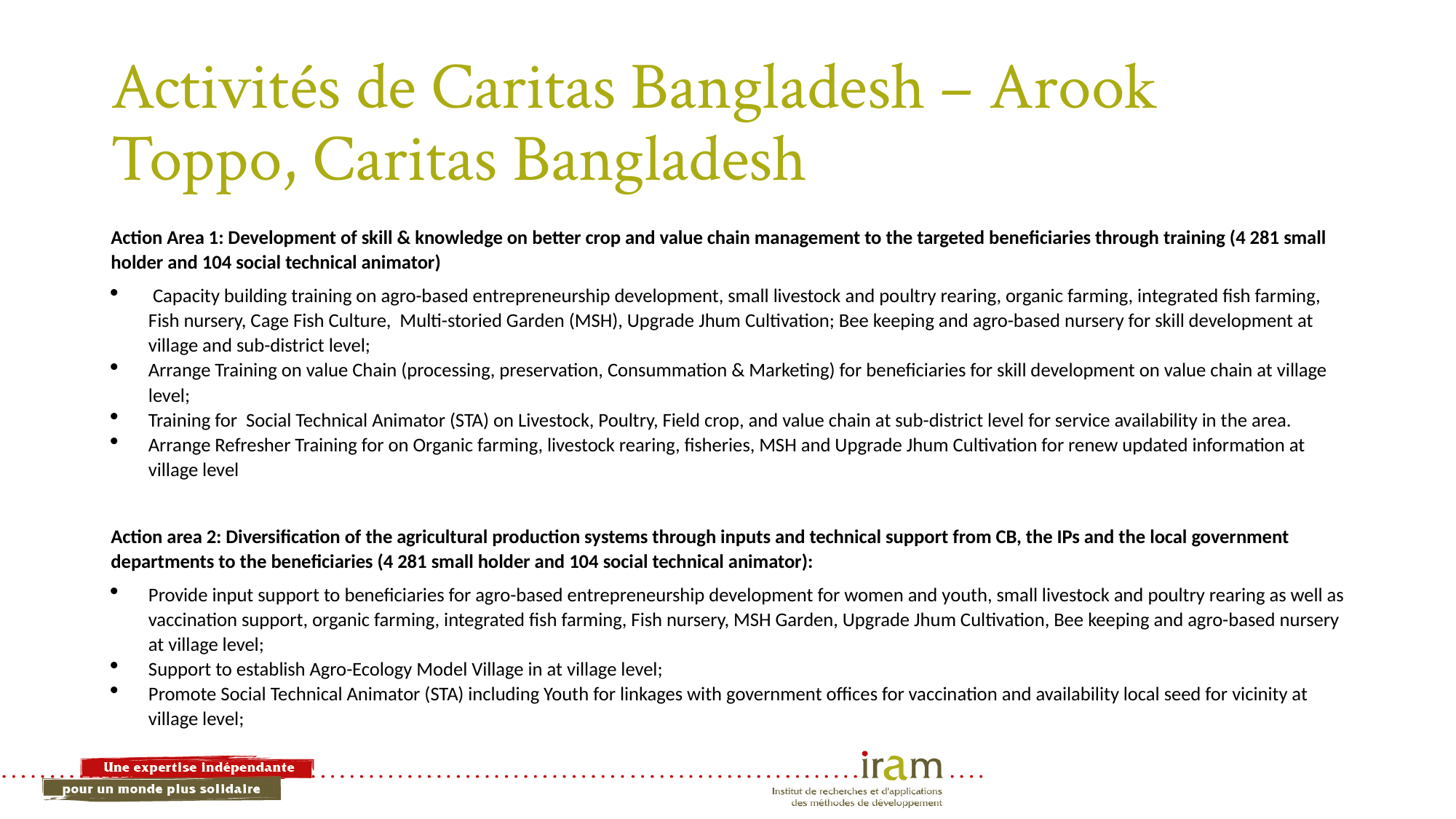

# Activités de Caritas Bangladesh – Arook Toppo, Caritas Bangladesh
Action Area 1: Development of skill & knowledge on better crop and value chain management to the targeted beneficiaries through training (4 281 small holder and 104 social technical animator)
 Capacity building training on agro-based entrepreneurship development, small livestock and poultry rearing, organic farming, integrated fish farming, Fish nursery, Cage Fish Culture,  Multi-storied Garden (MSH), Upgrade Jhum Cultivation; Bee keeping and agro-based nursery for skill development at village and sub-district level;
Arrange Training on value Chain (processing, preservation, Consummation & Marketing) for beneficiaries for skill development on value chain at village level;
Training for  Social Technical Animator (STA) on Livestock, Poultry, Field crop, and value chain at sub-district level for service availability in the area.
Arrange Refresher Training for on Organic farming, livestock rearing, fisheries, MSH and Upgrade Jhum Cultivation for renew updated information at village level

Action area 2: Diversification of the agricultural production systems through inputs and technical support from CB, the IPs and the local government departments to the beneficiaries (4 281 small holder and 104 social technical animator):
Provide input support to beneficiaries for agro-based entrepreneurship development for women and youth, small livestock and poultry rearing as well as vaccination support, organic farming, integrated fish farming, Fish nursery, MSH Garden, Upgrade Jhum Cultivation, Bee keeping and agro-based nursery at village level;
Support to establish Agro-Ecology Model Village in at village level;
Promote Social Technical Animator (STA) including Youth for linkages with government offices for vaccination and availability local seed for vicinity at village level;